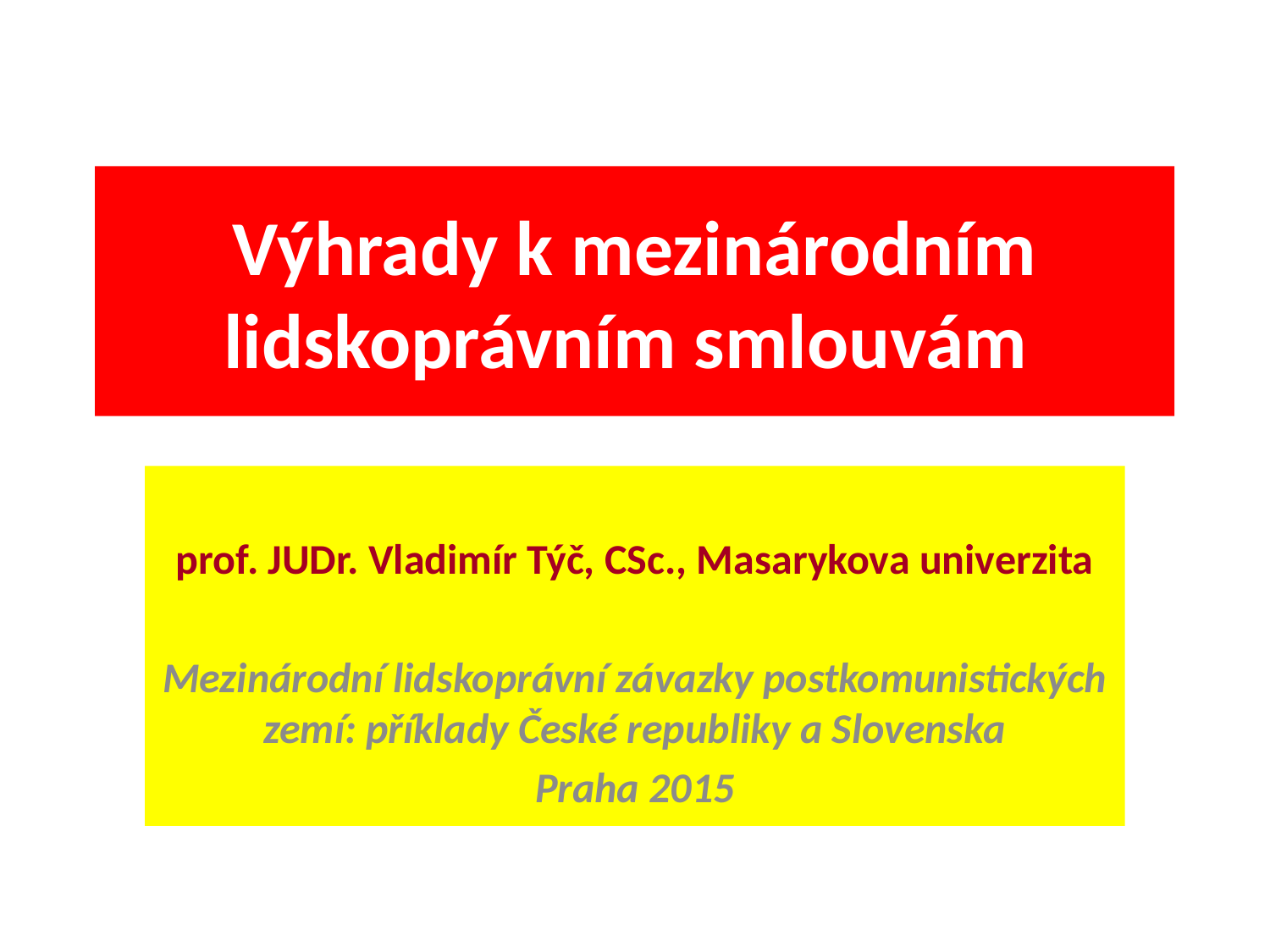

# Výhrady k mezinárodním lidskoprávním smlouvám

prof. JUDr. Vladimír Týč, CSc., Masarykova univerzita

Mezinárodní lidskoprávní závazky postkomunistických zemí: příklady České republiky a Slovenska
Praha 2015